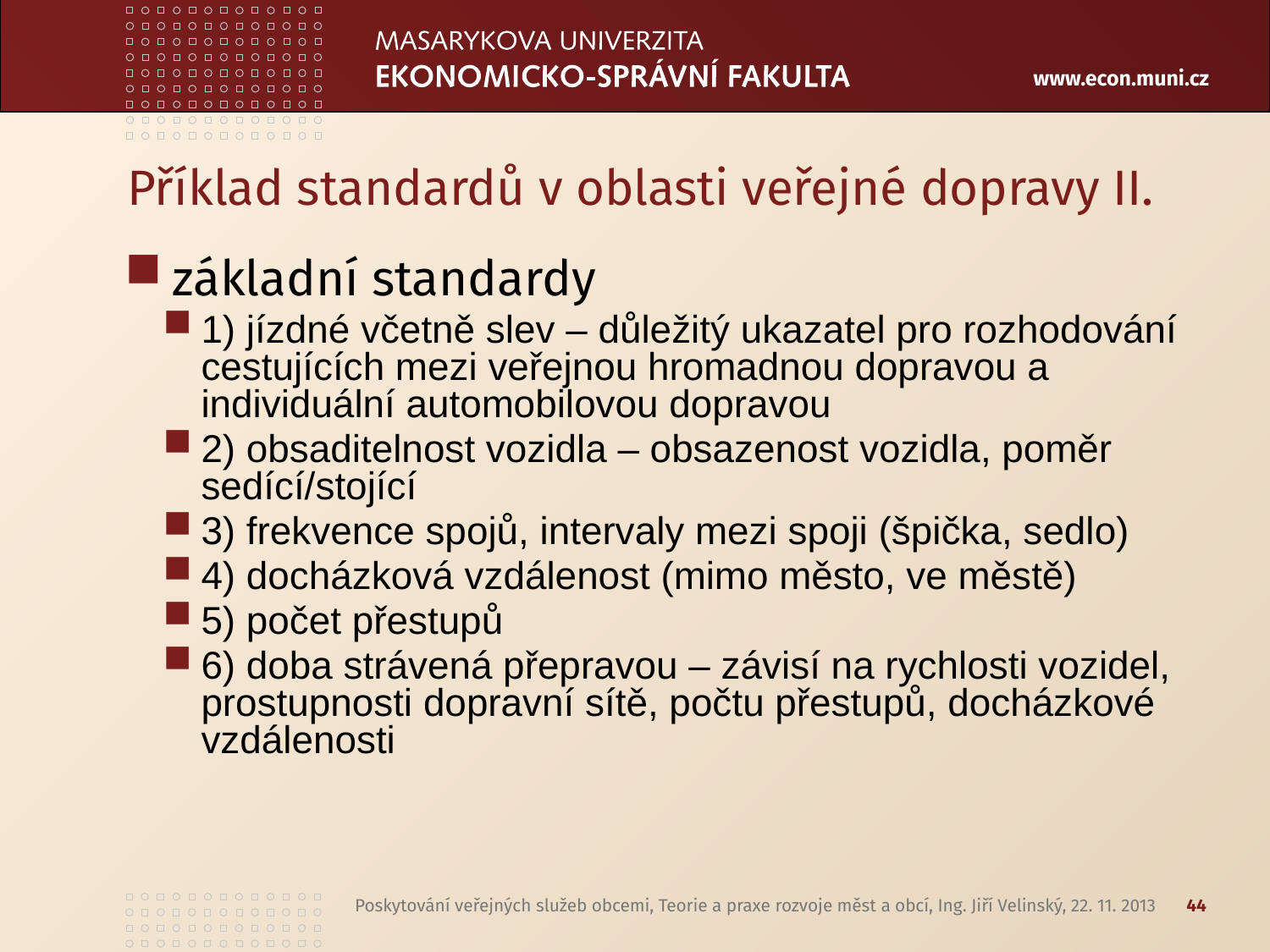

# Příklad standardů v oblasti veřejné dopravy II.
základní standardy
1) jízdné včetně slev – důležitý ukazatel pro rozhodování cestujících mezi veřejnou hromadnou dopravou a individuální automobilovou dopravou
2) obsaditelnost vozidla – obsazenost vozidla, poměr sedící/stojící
3) frekvence spojů, intervaly mezi spoji (špička, sedlo)
4) docházková vzdálenost (mimo město, ve městě)
5) počet přestupů
6) doba strávená přepravou – závisí na rychlosti vozidel, prostupnosti dopravní sítě, počtu přestupů, docházkové vzdálenosti

Poskytování veřejných služeb obcemi, Teorie a praxe rozvoje měst a obcí, Ing. Jiří Velinský, 22. 11. 2013
44